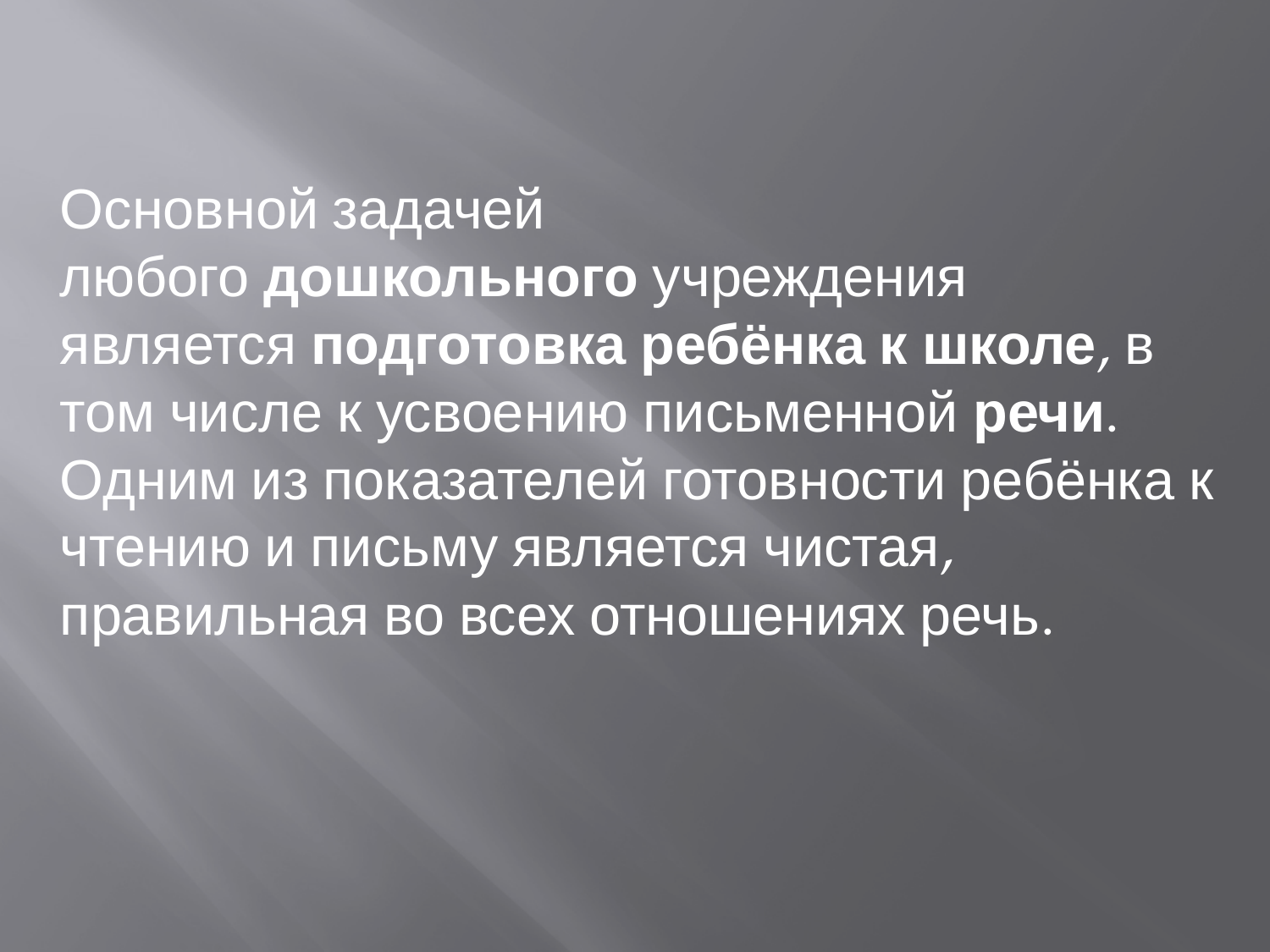

Основной задачей любого дошкольного учреждения является подготовка ребёнка к школе, в том числе к усвоению письменной речи. Одним из показателей готовности ребёнка к чтению и письму является чистая, правильная во всех отношениях речь.